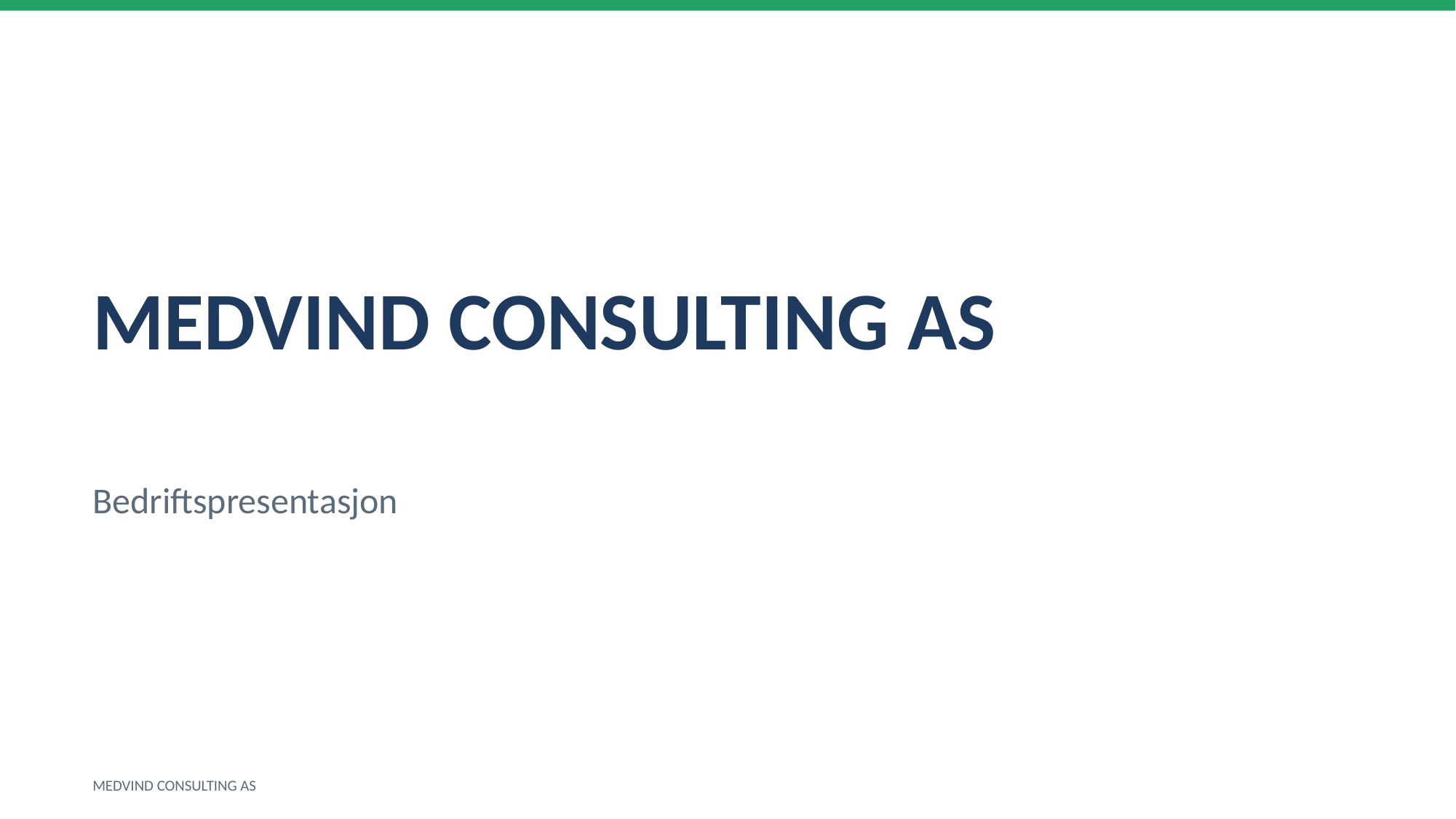

MEDVIND CONSULTING AS
Bedriftspresentasjon
MEDVIND CONSULTING AS